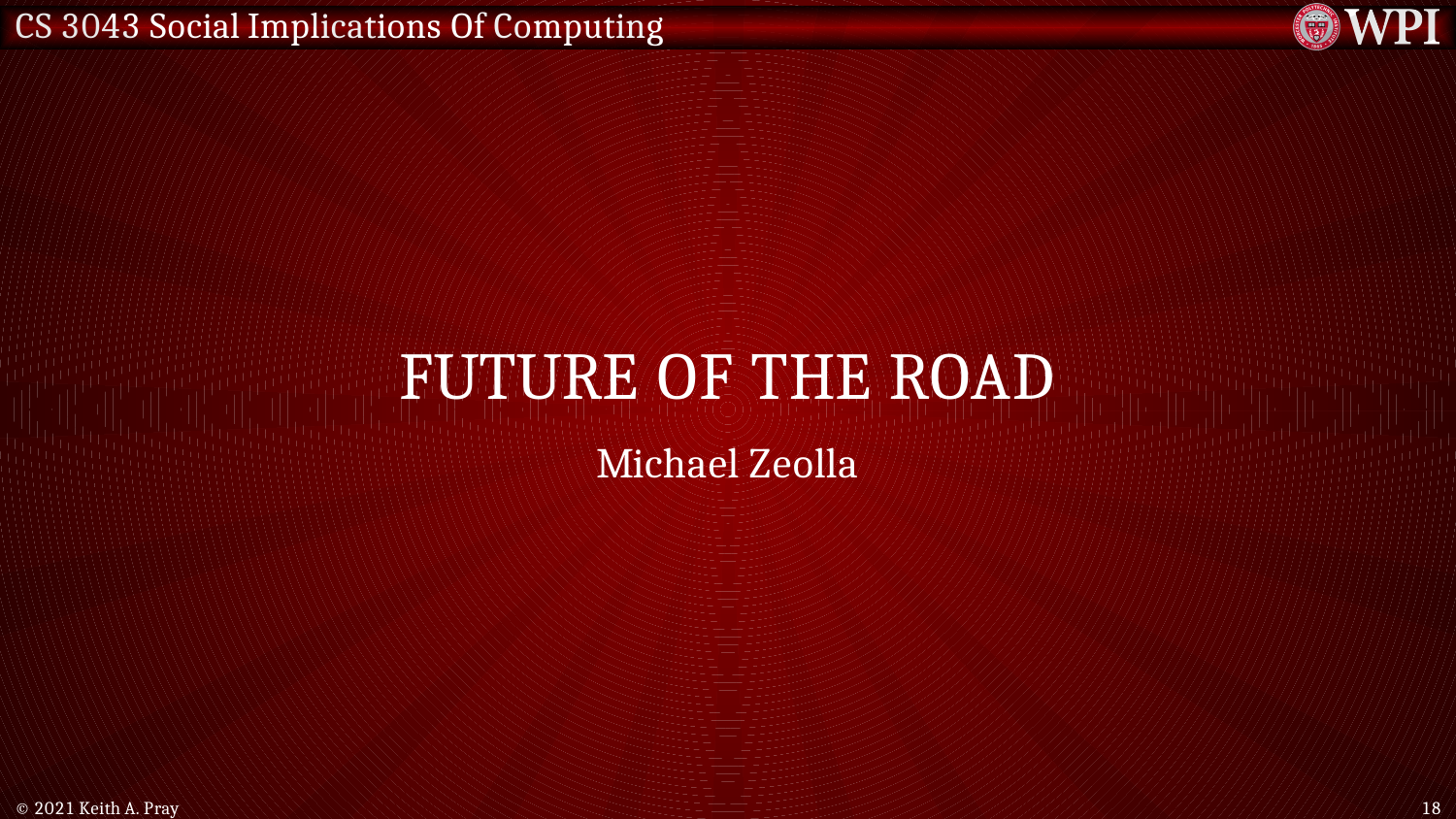

# Future of the road
Michael Zeolla
© 2021 Keith A. Pray
18